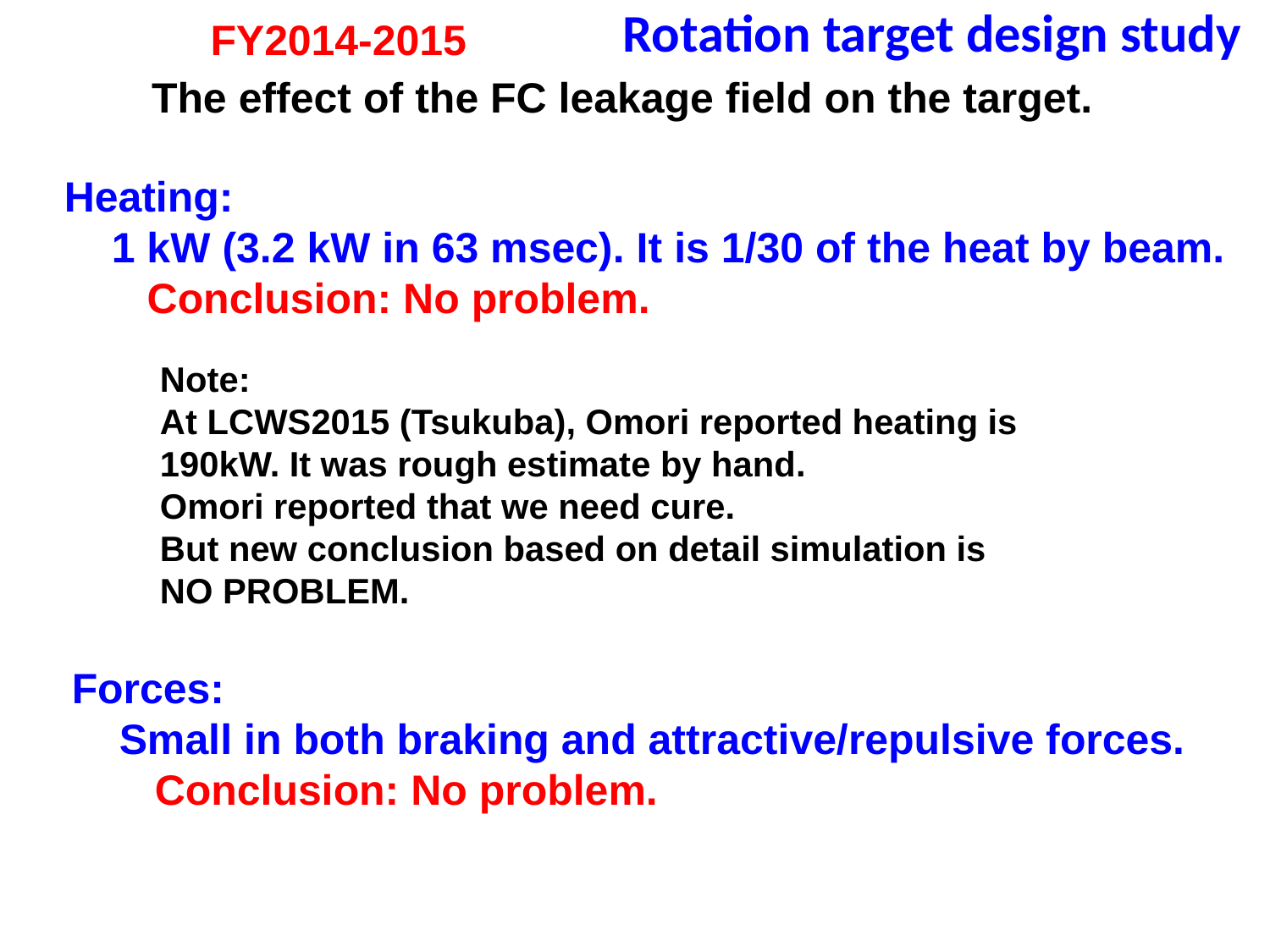

Rotation target design study
FY2014-2015
The effect of the FC leakage field on the target.

Heating:
    1 kW (3.2 kW in 63 msec). It is 1/30 of the heat by beam.
       Conclusion: No problem.

Note:
At LCWS2015 (Tsukuba), Omori reported heating is
190kW. It was rough estimate by hand.
Omori reported that we need cure.
But new conclusion based on detail simulation is
NO PROBLEM.
Forces:
    Small in both braking and attractive/repulsive forces.
       Conclusion: No problem.